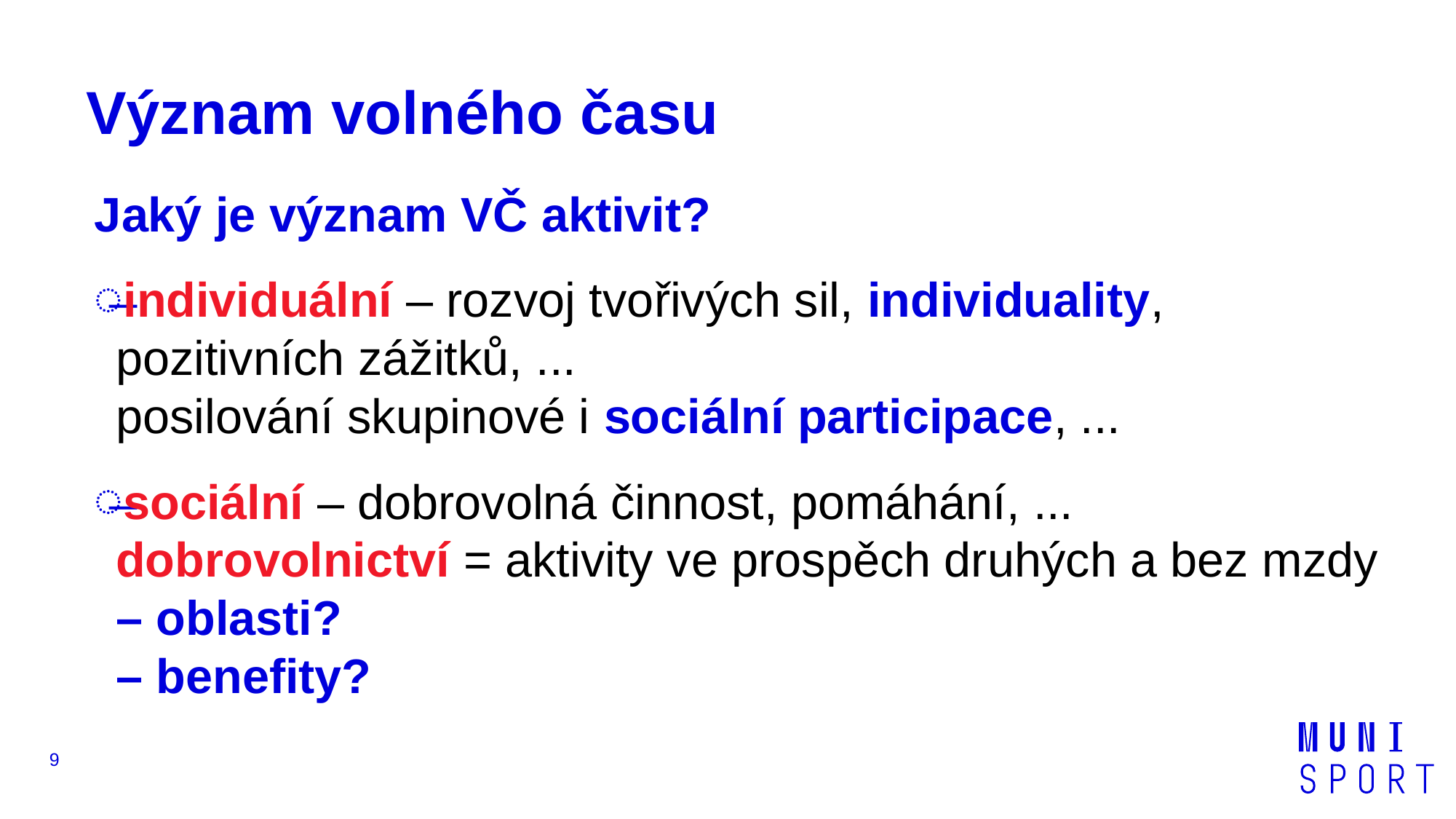

# Význam volného času
Jaký je význam VČ aktivit?
individuální – rozvoj tvořivých sil, individuality,
pozitivních zážitků, ...
posilování skupinové i sociální participace, ...
sociální – dobrovolná činnost, pomáhání, ...
dobrovolnictví = aktivity ve prospěch druhých a bez mzdy
– oblasti?
– benefity?
9